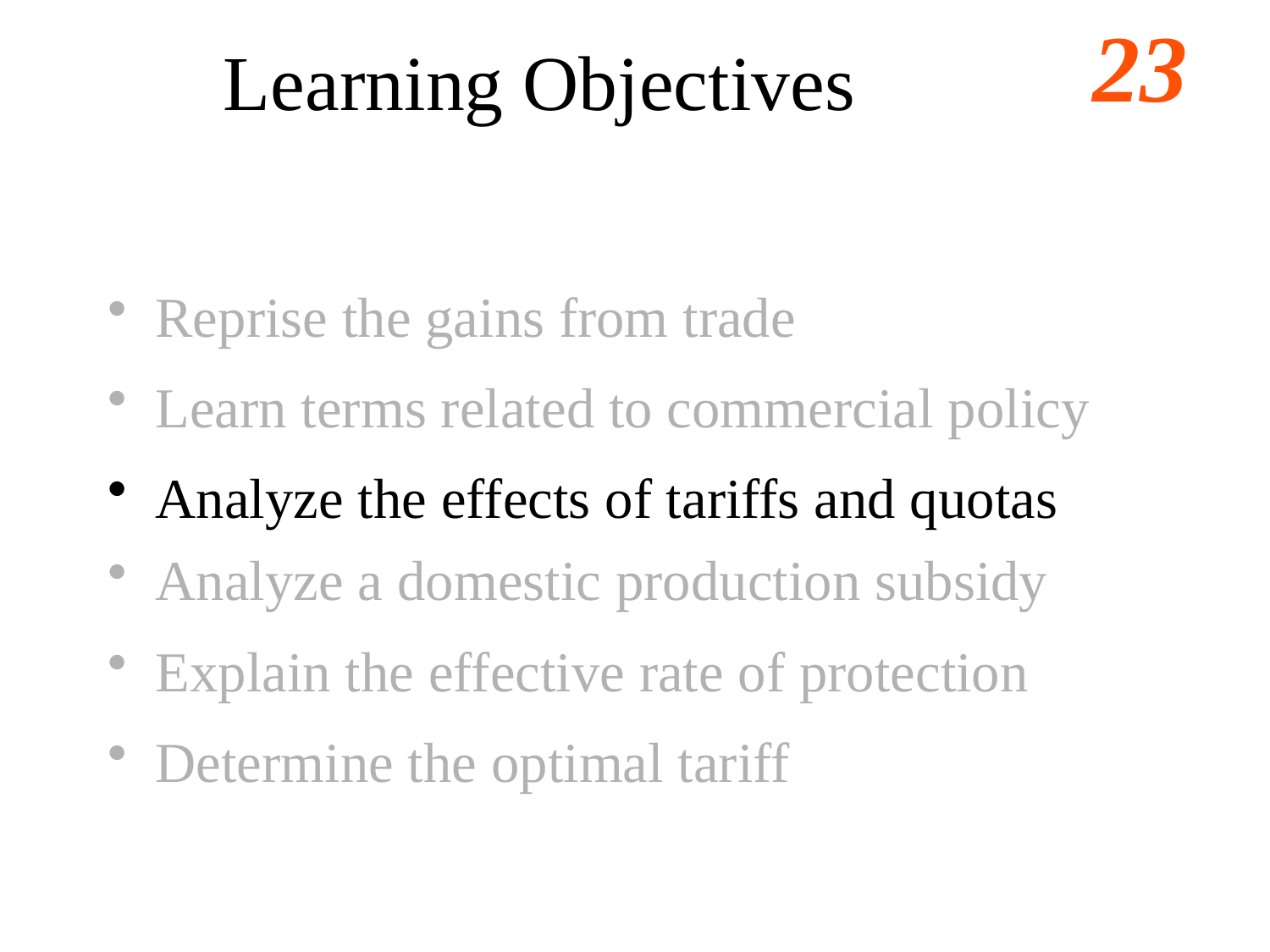

# Learning Objectives
Reprise the gains from trade
Learn terms related to commercial policy
Analyze the effects of tariffs and quotas
Analyze a domestic production subsidy
Explain the effective rate of protection
Determine the optimal tariff